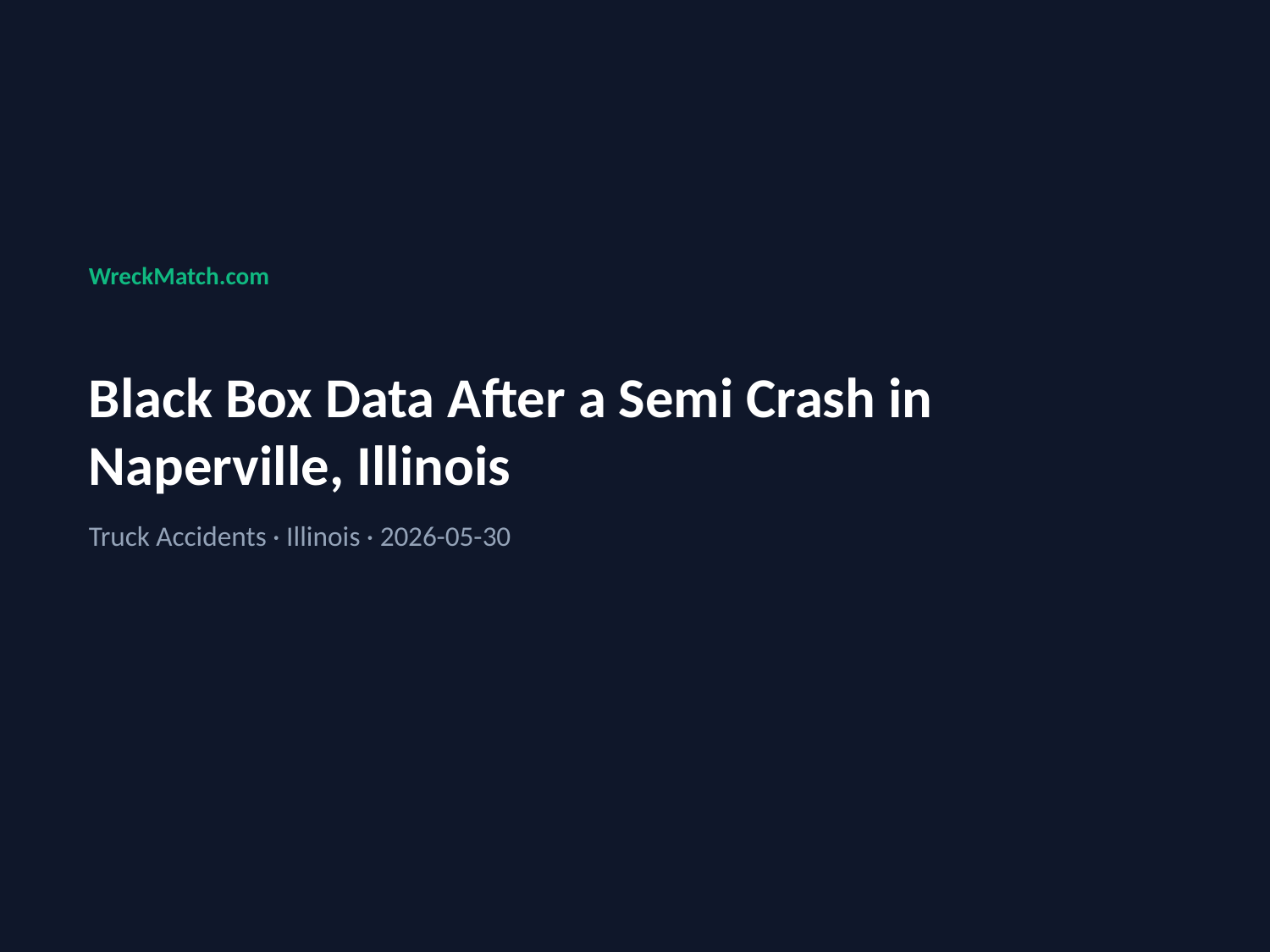

WreckMatch.com
Black Box Data After a Semi Crash in Naperville, Illinois
Truck Accidents · Illinois · 2026-05-30